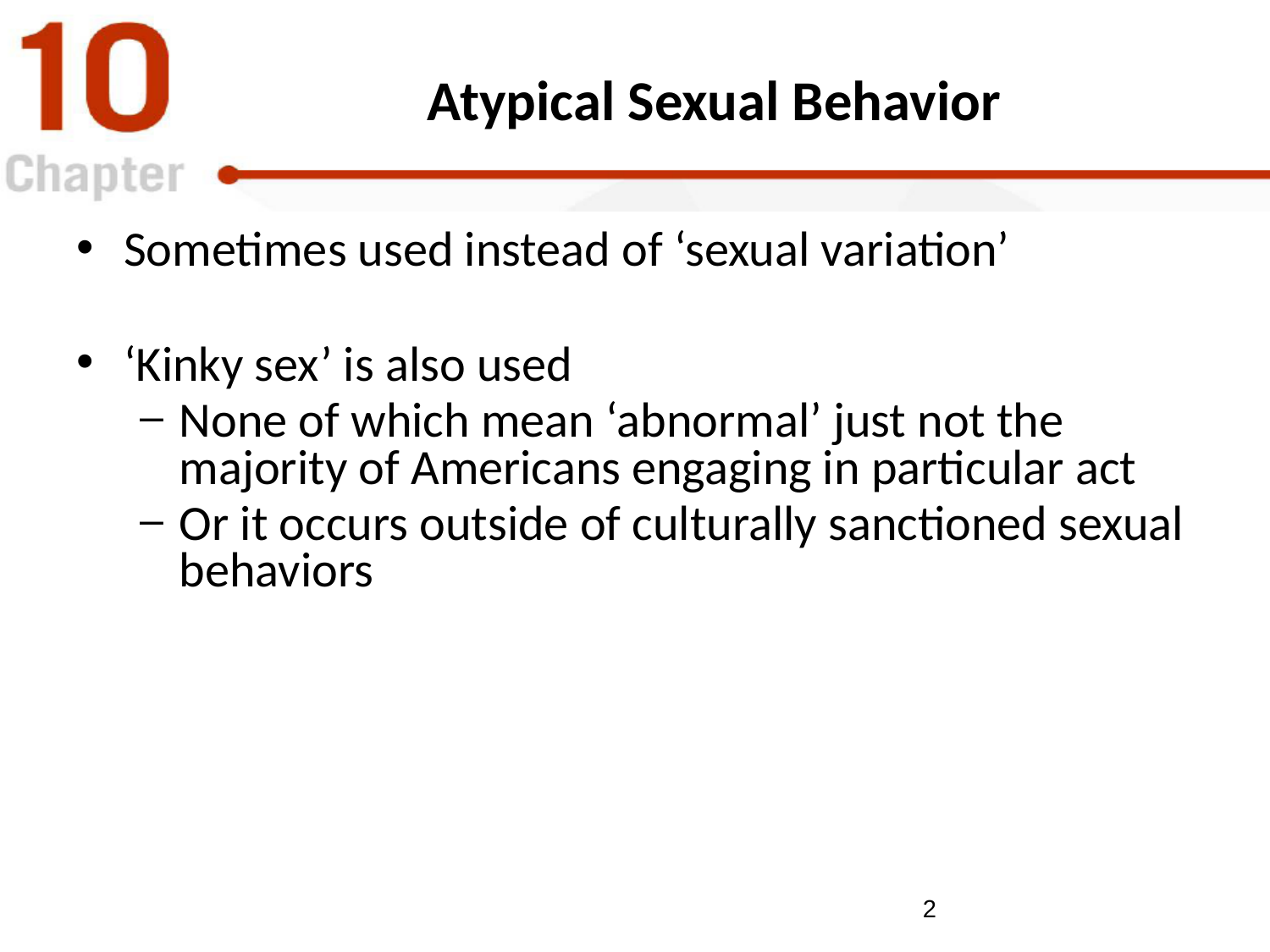

# Atypical Sexual Behavior
Sometimes used instead of ‘sexual variation’

‘Kinky sex’ is also used
None of which mean ‘abnormal’ just not the majority of Americans engaging in particular act
Or it occurs outside of culturally sanctioned sexual behaviors

2